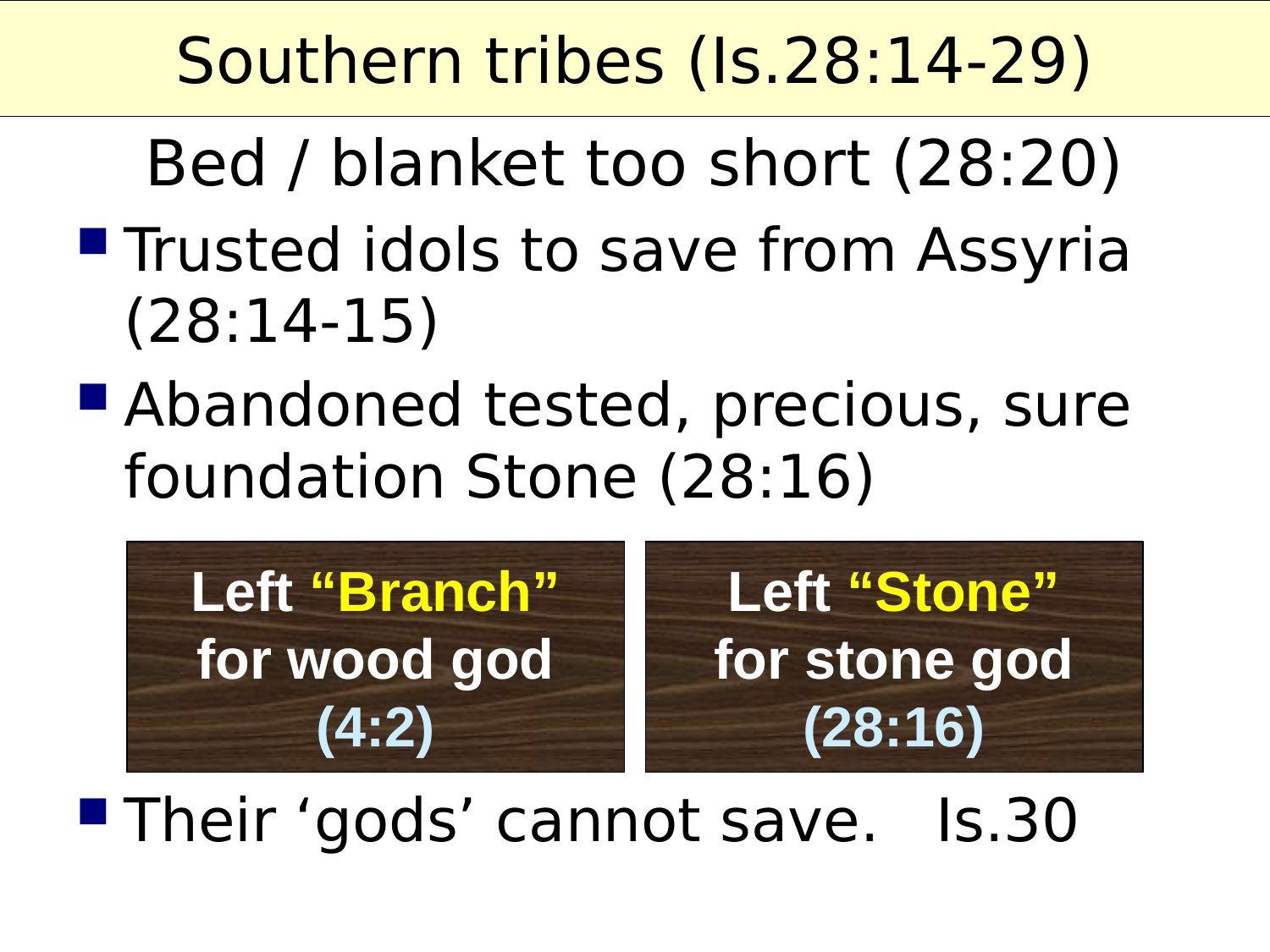

Southern tribes (Is.28:14-29)
Bed / blanket too short (28:20)
Trusted idols to save from Assyria (28:14-15)
Abandoned tested, precious, sure foundation Stone (28:16)

Their ‘gods’ cannot save.   Is.30
Left “Branch”
for wood god
(4:2)
Left “Stone”
for stone god
(28:16)